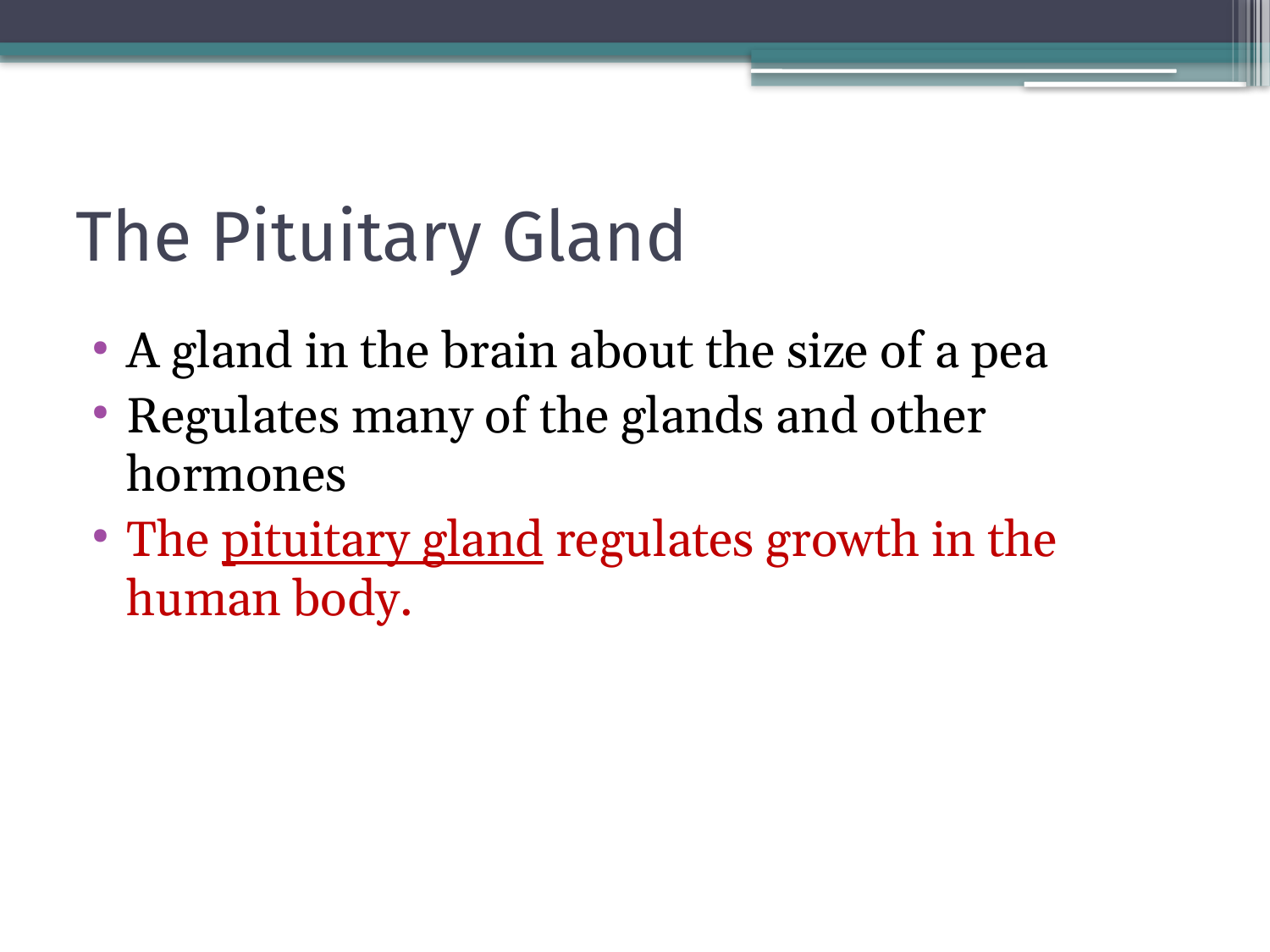

# The Pituitary Gland
A gland in the brain about the size of a pea
Regulates many of the glands and other hormones
The pituitary gland regulates growth in the human body.